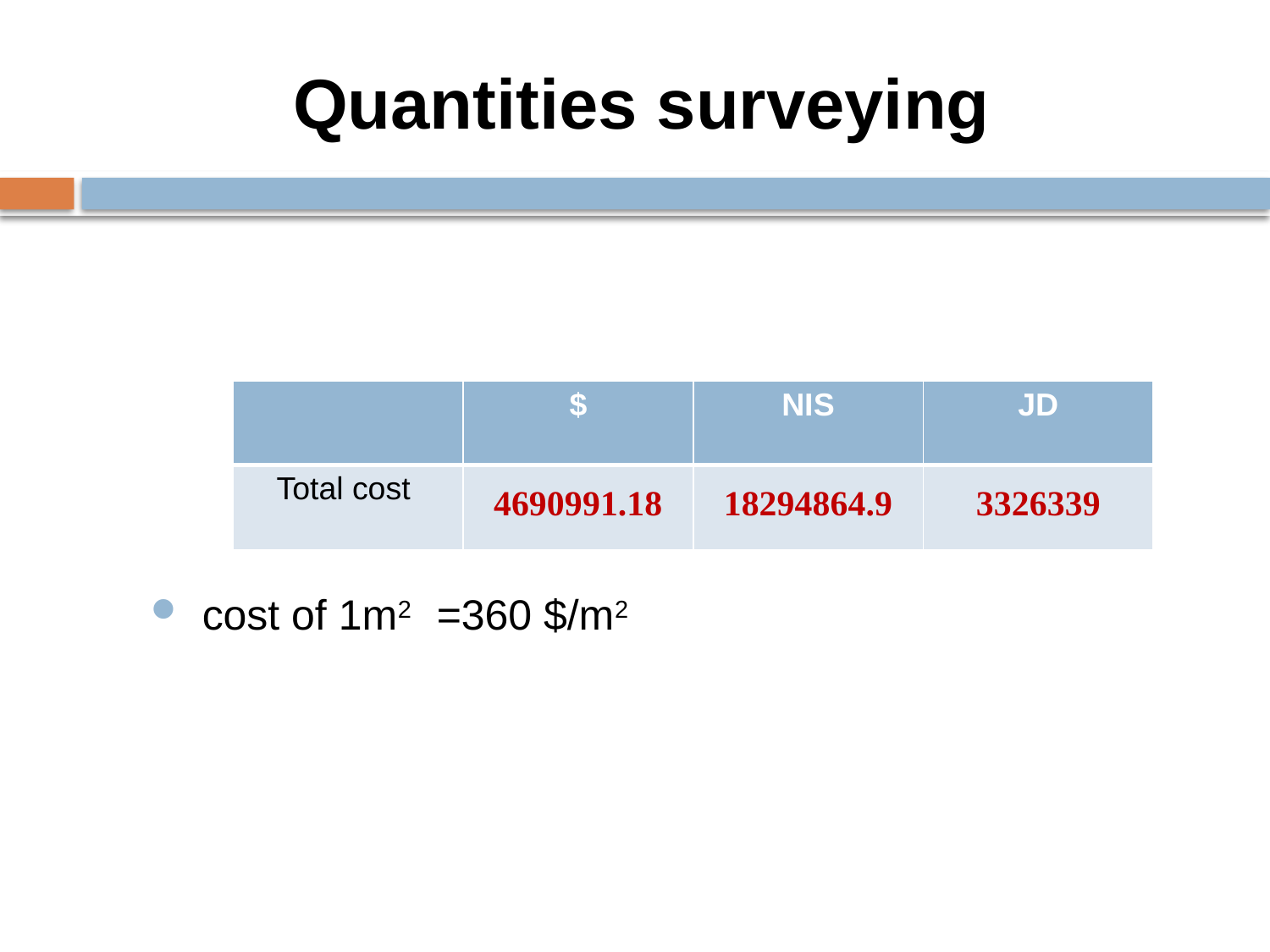

# Quantities surveying

|  | $ | NIS | JD |
| --- | --- | --- | --- |
| Total cost | 4690991.18 | 18294864.9 | 3326339 |
 cost of 1m2   =360 $/m2